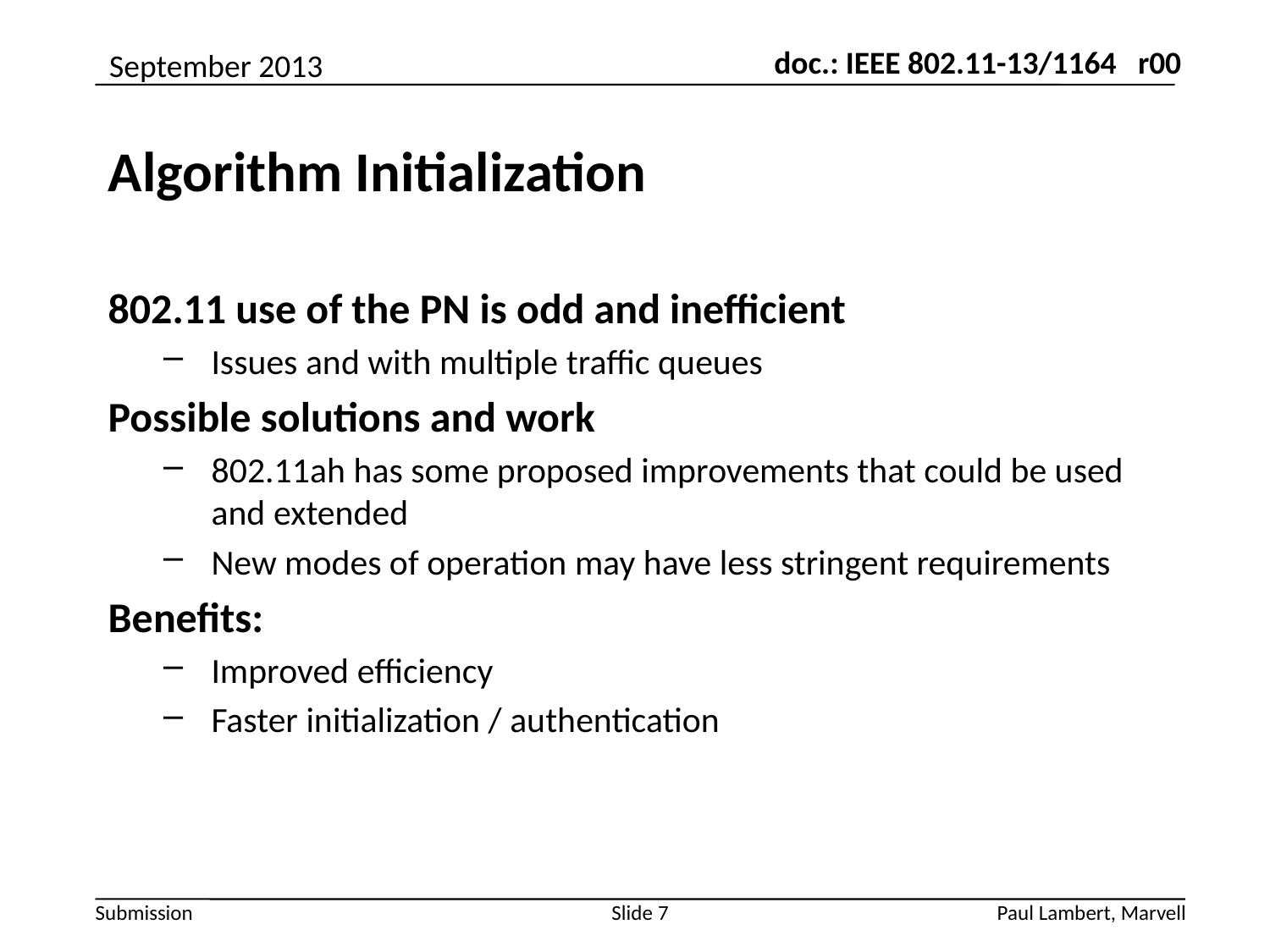

September 2013
# Algorithm Initialization
802.11 use of the PN is odd and inefficient
Issues and with multiple traffic queues
Possible solutions and work
802.11ah has some proposed improvements that could be used and extended
New modes of operation may have less stringent requirements
Benefits:
Improved efficiency
Faster initialization / authentication

Slide 7
Paul Lambert, Marvell